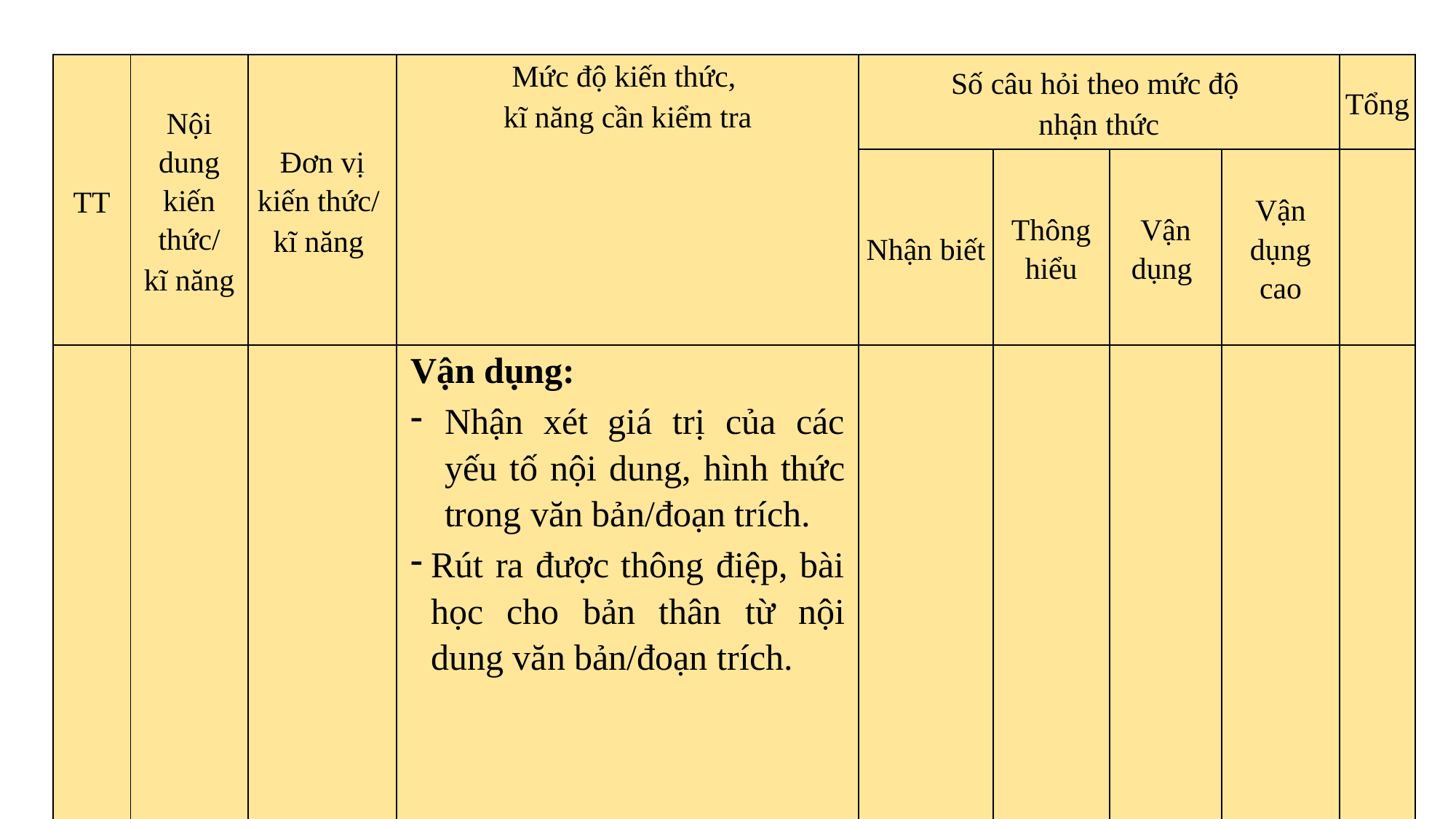

| TT | Nội dung kiến thức/ kĩ năng | Đơn vị kiến thức/ kĩ năng | Mức độ kiến thức, kĩ năng cần kiểm tra | Số câu hỏi theo mức độ nhận thức |  |  |  | Tổng |
| --- | --- | --- | --- | --- | --- | --- | --- | --- |
|  |  |  |  | Nhận biết | Thông hiểu | Vận dụng | Vận dụng cao |  |
|  |  |  | Vận dụng: Nhận xét giá trị của các yếu tố nội dung, hình thức trong văn bản/đoạn trích. Rút ra được thông điệp, bài học cho bản thân từ nội dung văn bản/đoạn trích. |  |  |  |  |  |